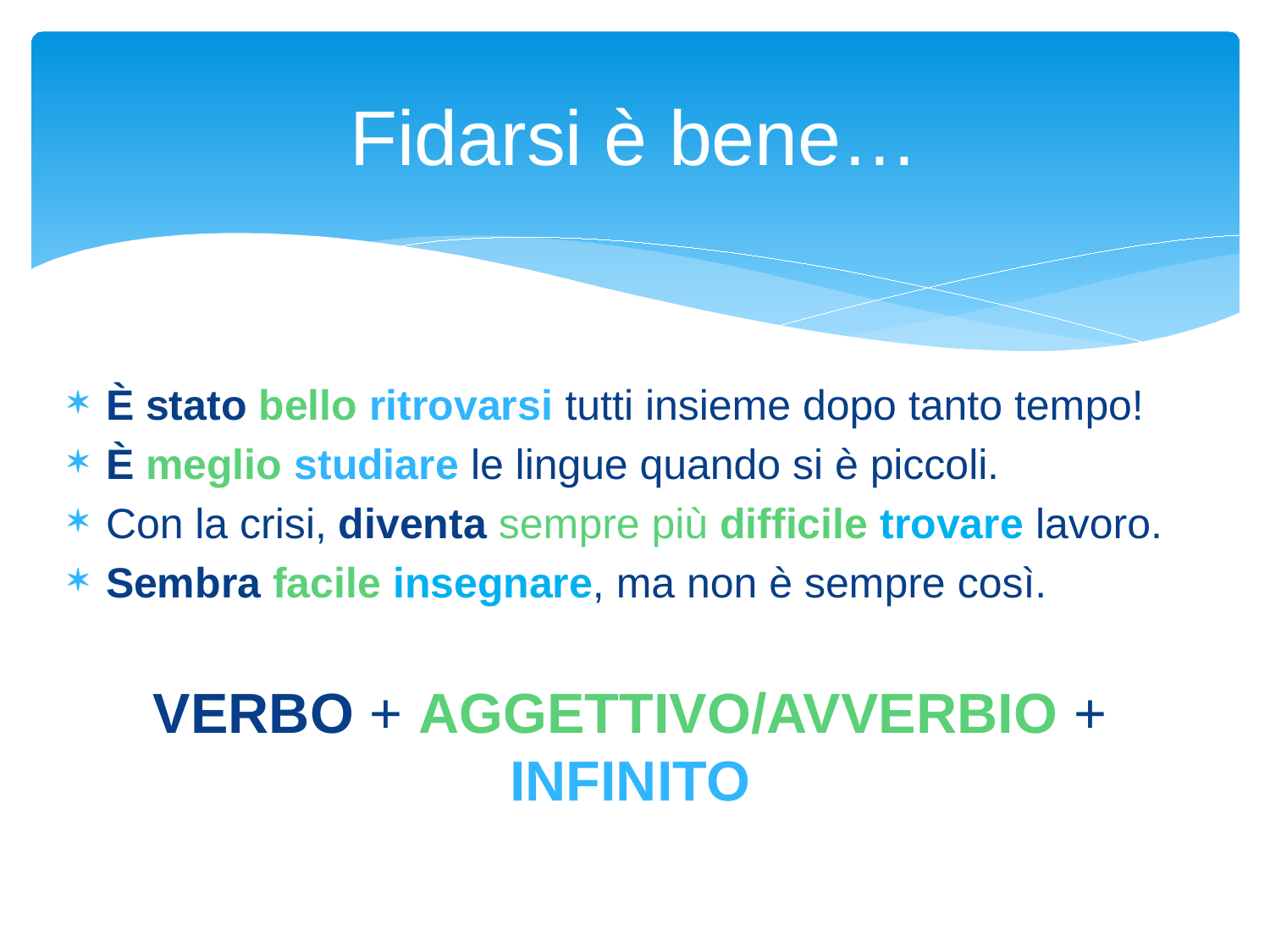

# Fidarsi è bene…
È stato bello ritrovarsi tutti insieme dopo tanto tempo!
È meglio studiare le lingue quando si è piccoli.
Con la crisi, diventa sempre più difficile trovare lavoro.
Sembra facile insegnare, ma non è sempre così.

VERBO + AGGETTIVO/AVVERBIO + INFINITO